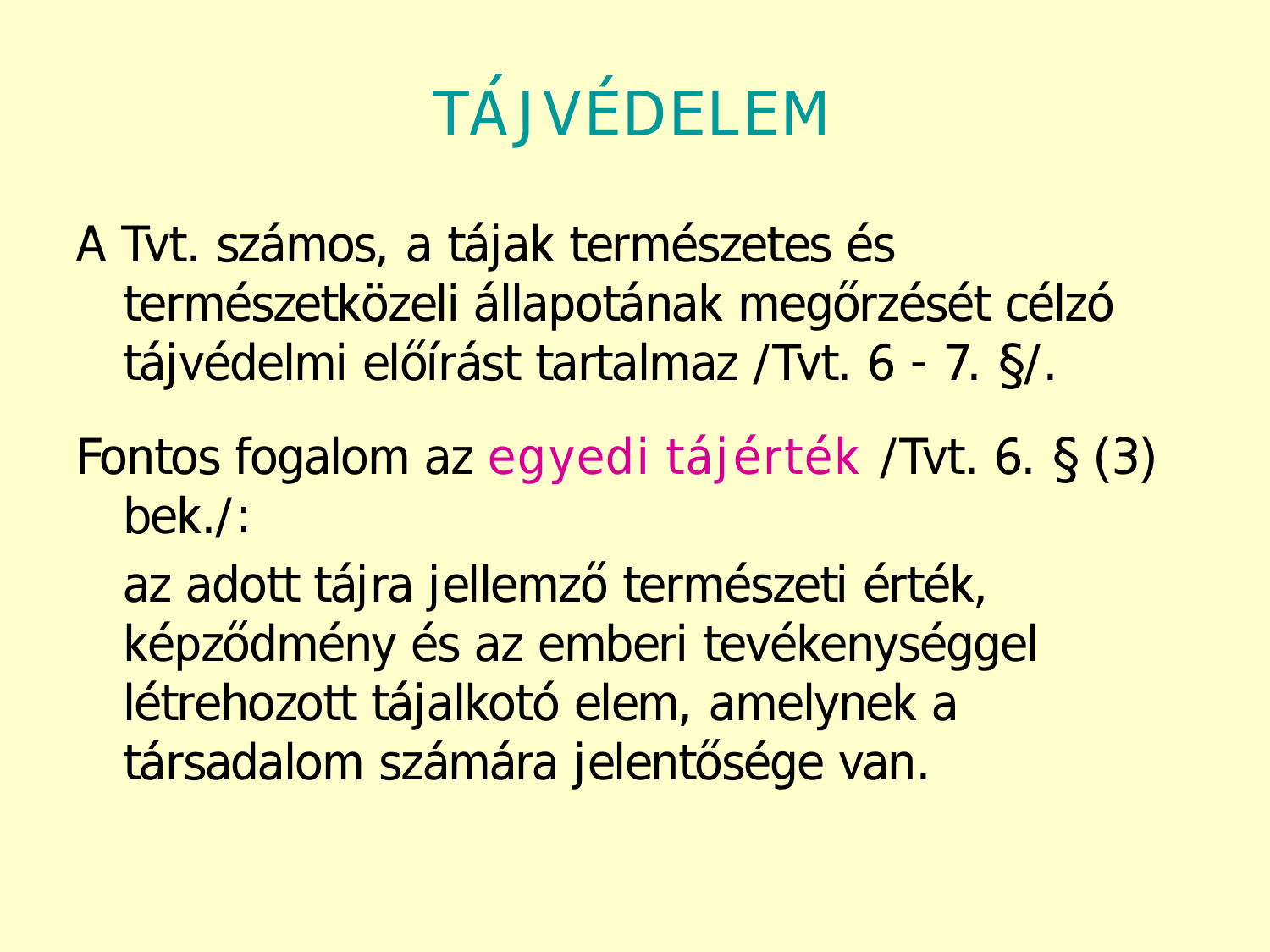

# TÁJVÉDELEM
A Tvt. számos, a tájak természetes és természetközeli állapotának megőrzését célzó tájvédelmi előírást tartalmaz /Tvt. 6 - 7. §/.

Fontos fogalom az egyedi tájérték /Tvt. 6. § (3) bek./:
	az adott tájra jellemző természeti érték, képződmény és az emberi tevékenységgel létrehozott tájalkotó elem, amelynek a társadalom számára jelentősége van.